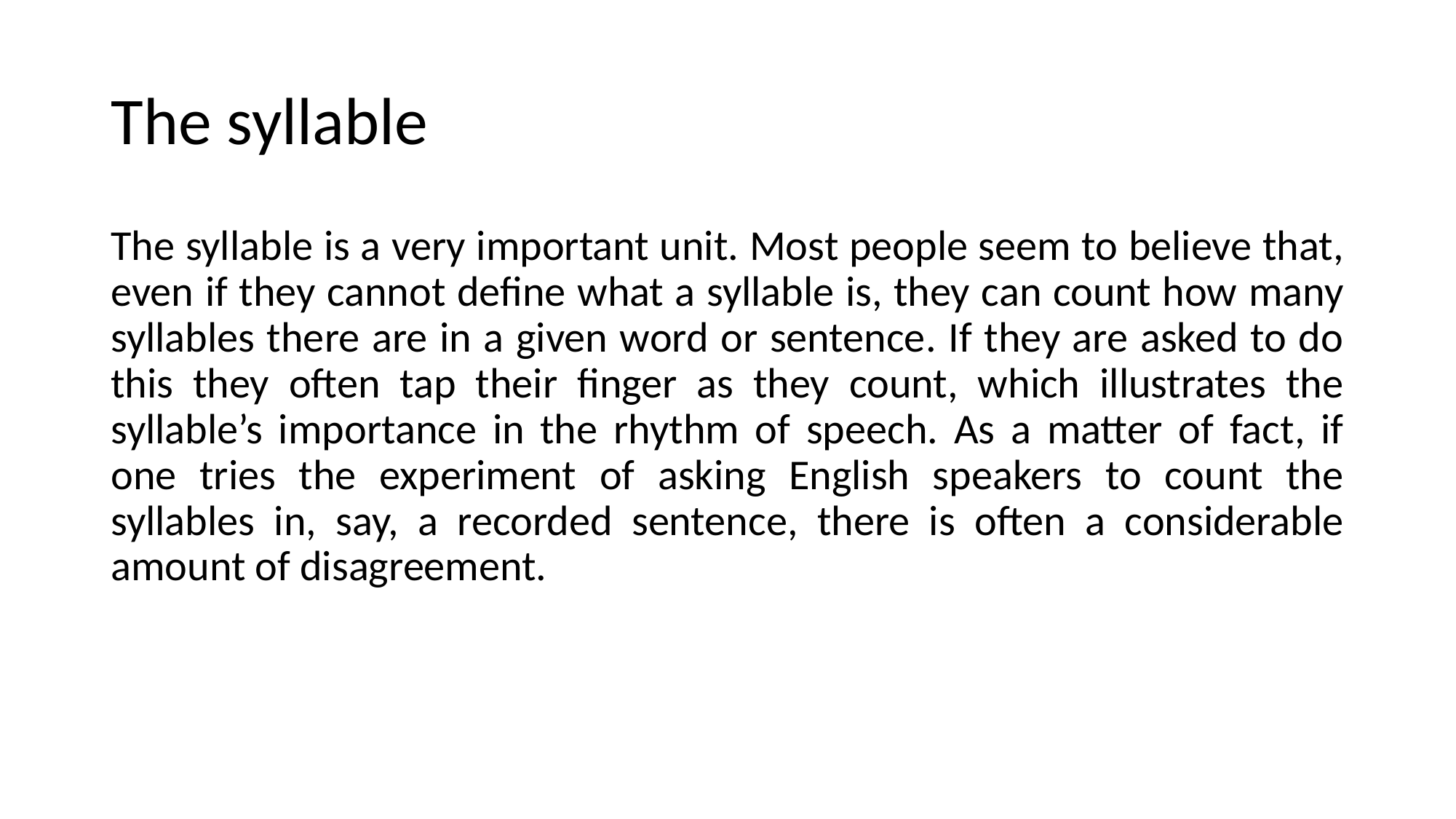

# The syllable
The syllable is a very important unit. Most people seem to believe that, even if they cannot define what a syllable is, they can count how many syllables there are in a given word or sentence. If they are asked to do this they often tap their finger as they count, which illustrates the syllable’s importance in the rhythm of speech. As a matter of fact, if one tries the experiment of asking English speakers to count the syllables in, say, a recorded sentence, there is often a considerable amount of disagreement.